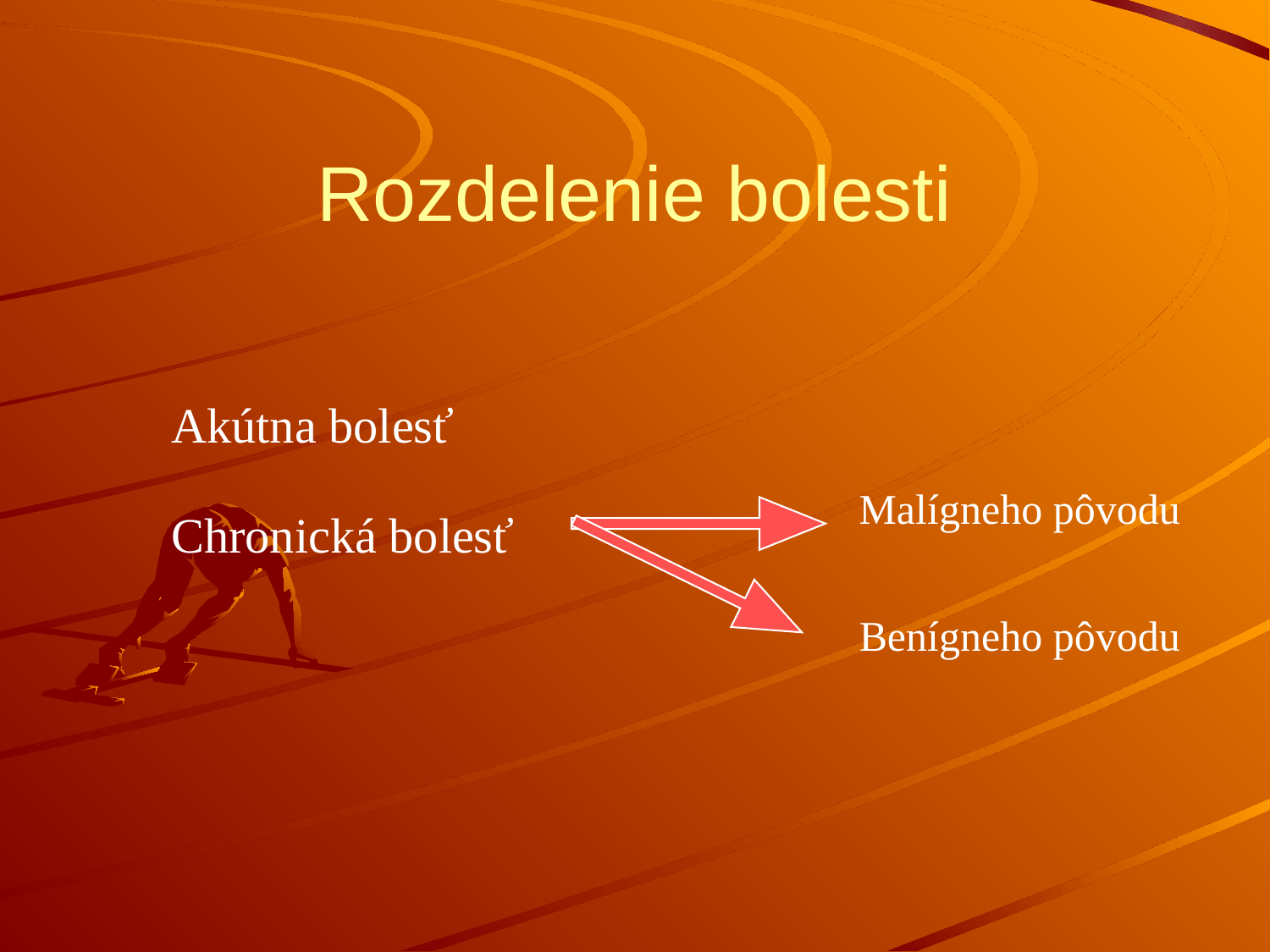

# Rozdelenie bolesti

Akútna bolesť

Chronická bolesť

Malígneho pôvodu

Benígneho pôvodu